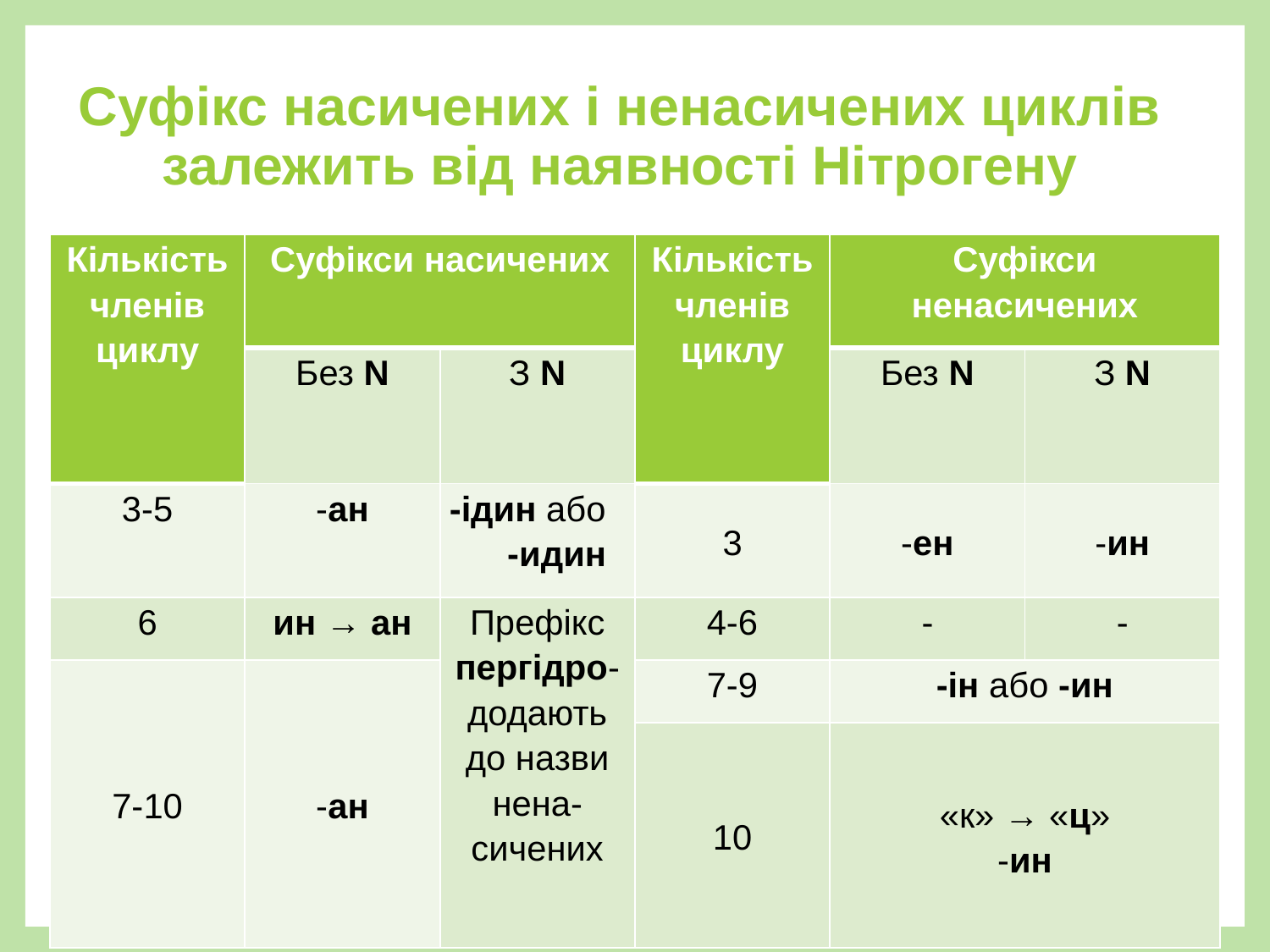

# Суфікс насичених і ненасичених циклів залежить від наявності Нітрогену
| Кількість членів циклу | Суфікси насичених |  | Кількість членів циклу | Суфікси ненасичених |  |
| --- | --- | --- | --- | --- | --- |
|  | Без N | З N |  | Без N | З N |
| 3-5 | -ан | -ідин або -идин | 3 | -ен | -ин |
| 6 | ин → ан | Префікс пергідро- додають до назви нена-сичених | 4-6 | - | - |
| 7-10 | -ан |  | 7-9 | -ін або -ин |  |
|  |  |  | 10 | «к» → «ц» -ин |  |